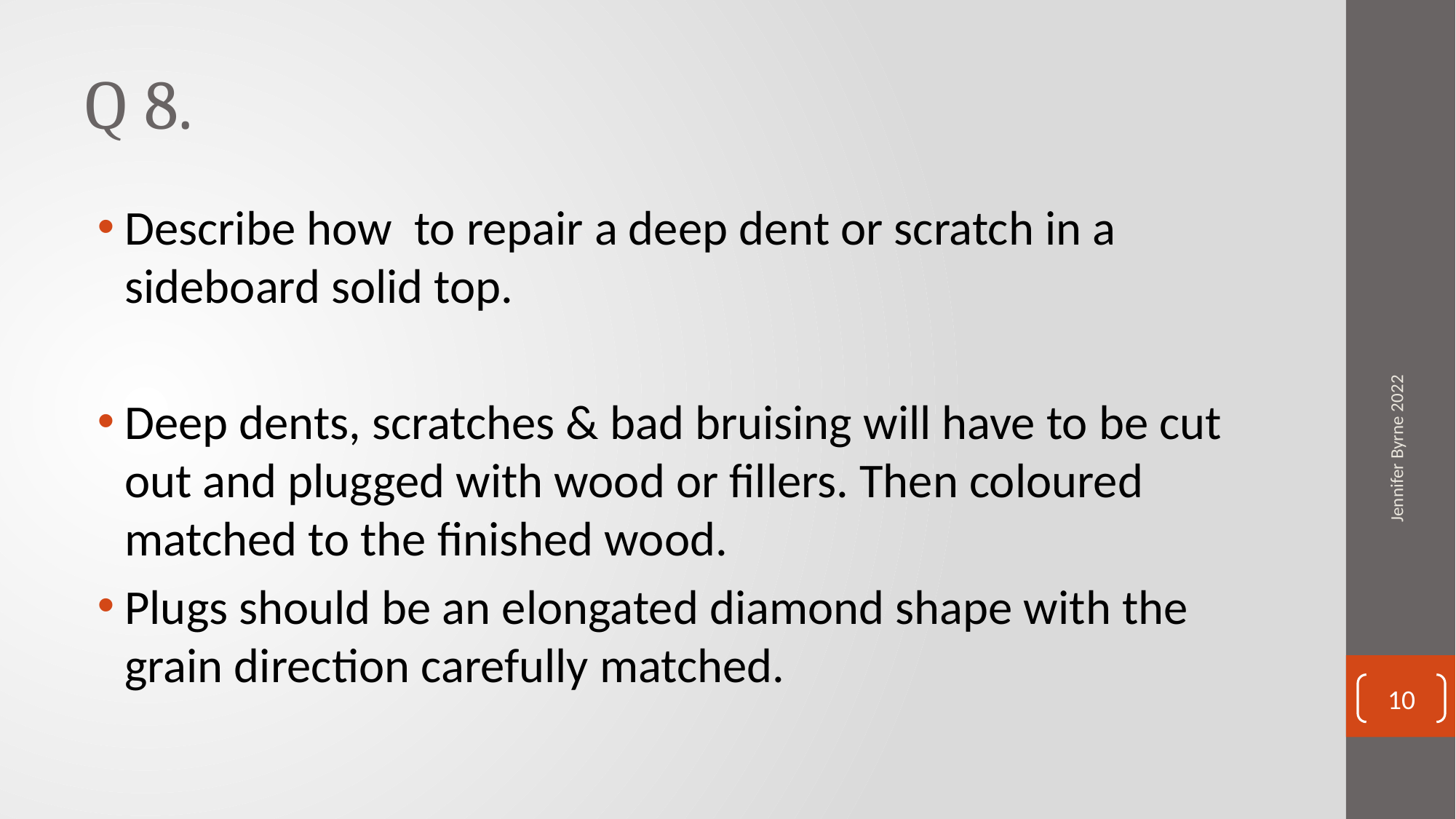

# Q 8.
Describe how  to repair a deep dent or scratch in a sideboard solid top.

Deep dents, scratches & bad bruising will have to be cut out and plugged with wood or fillers. Then coloured matched to the finished wood.
Plugs should be an elongated diamond shape with the grain direction carefully matched.

Jennifer Byrne 2022
10